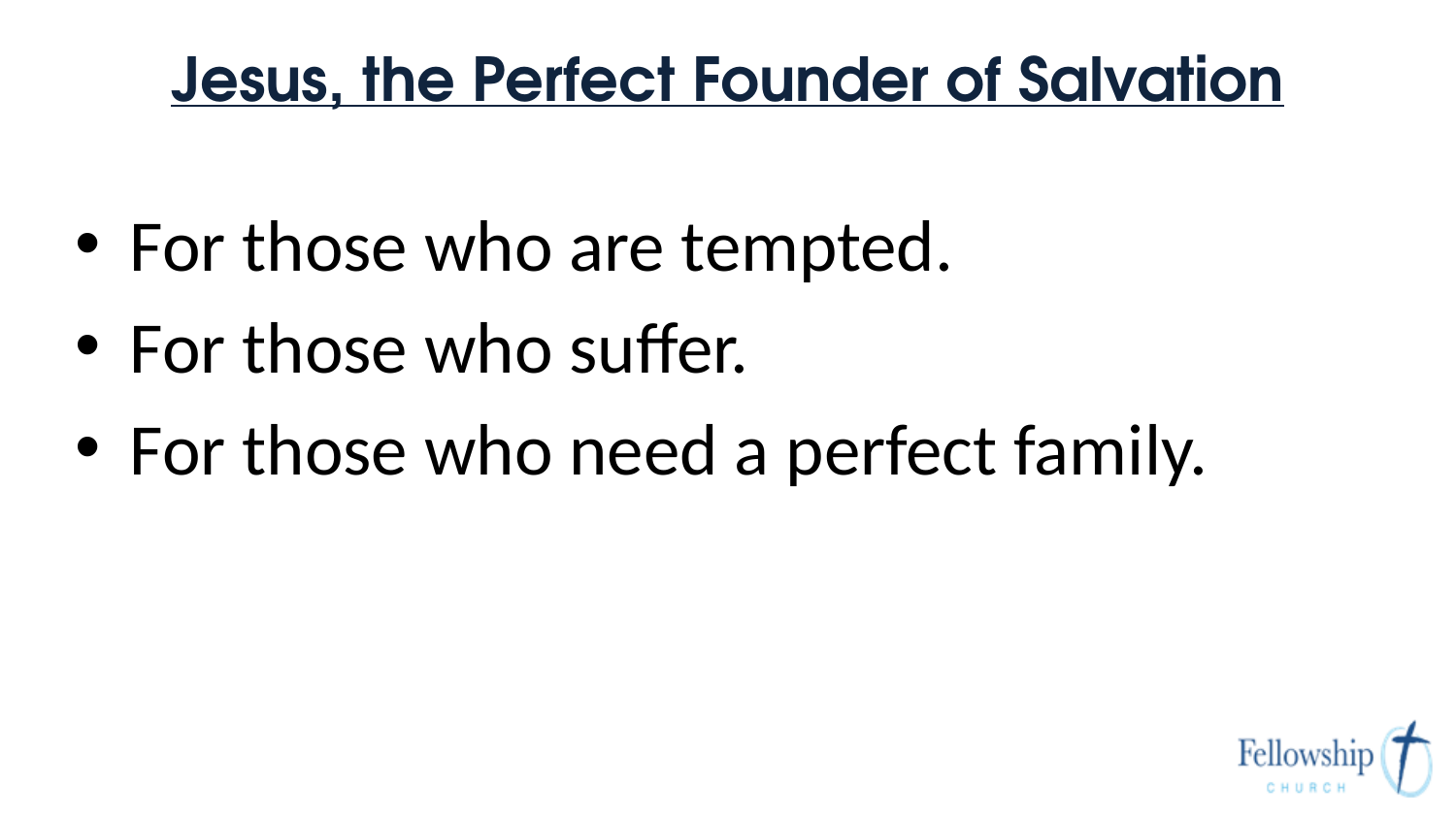

# Jesus, the Perfect Founder of Salvation
For those who are tempted.
For those who suffer.
For those who need a perfect family.